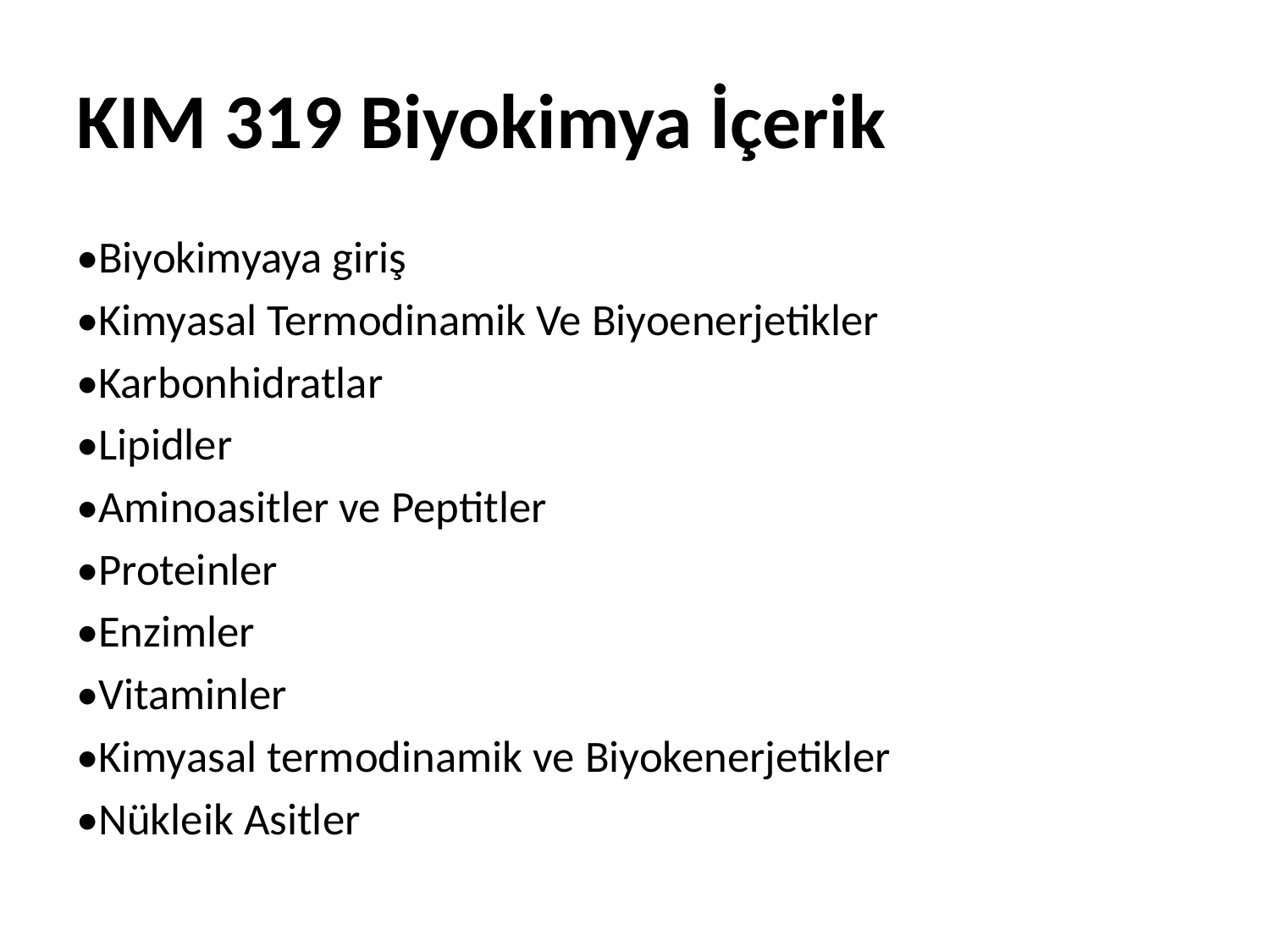

# KIM 319 Biyokimya İçerik
•Biyokimyaya giriş
•Kimyasal Termodinamik Ve Biyoenerjetikler
•Karbonhidratlar
•Lipidler
•Aminoasitler ve Peptitler
•Proteinler
•Enzimler
•Vitaminler
•Kimyasal termodinamik ve Biyokenerjetikler
•Nükleik Asitler